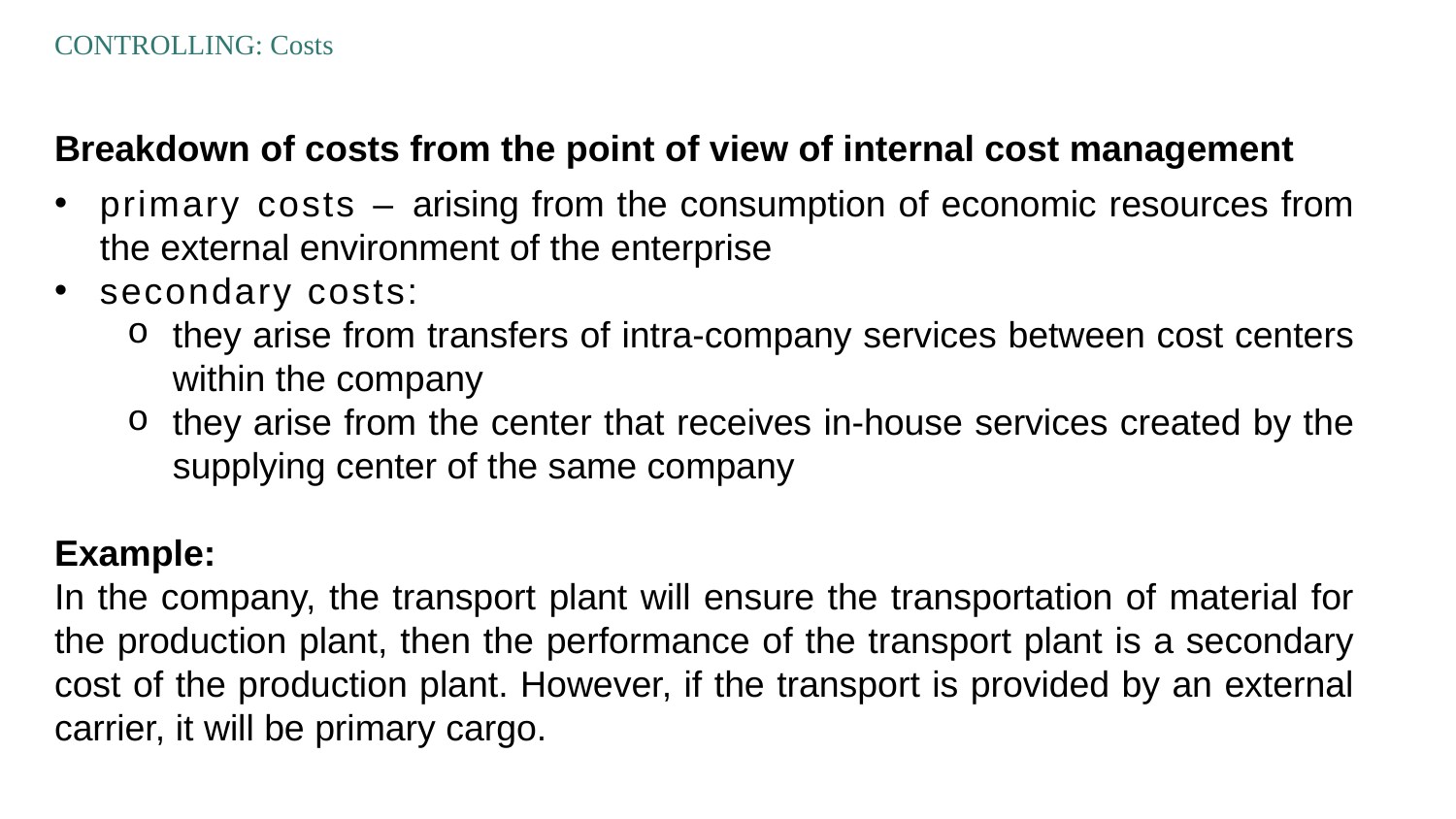

CONTROLLING: Costs
Breakdown of costs from the point of view of internal cost management
primary costs – arising from the consumption of economic resources from the external environment of the enterprise
secondary costs:
they arise from transfers of intra-company services between cost centers within the company
they arise from the center that receives in-house services created by the supplying center of the same company

Example:
In the company, the transport plant will ensure the transportation of material for the production plant, then the performance of the transport plant is a secondary cost of the production plant. However, if the transport is provided by an external carrier, it will be primary cargo.